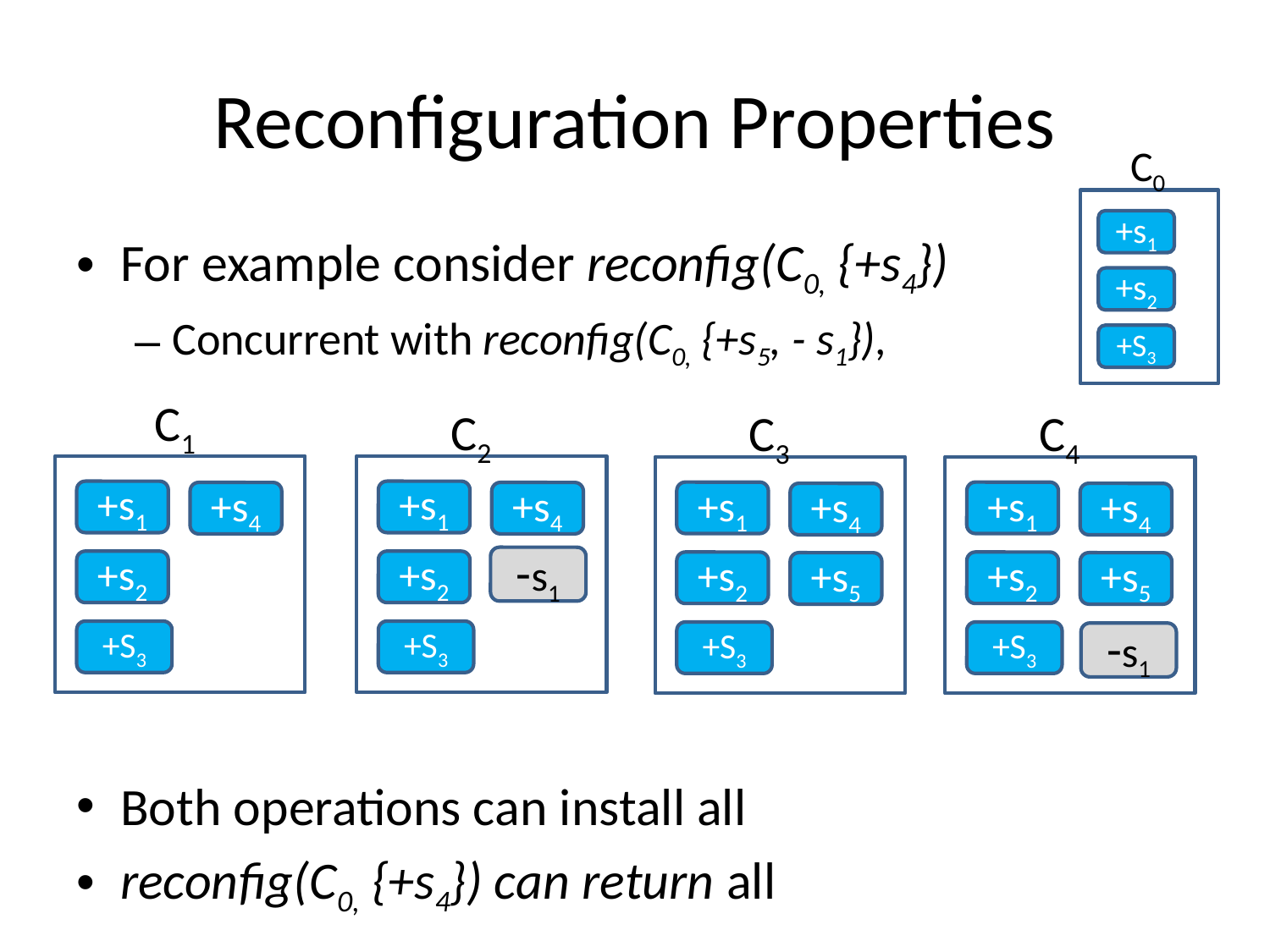

# Reconfiguration Properties
C0

+s1
+s2
+S3
For example consider reconfig(C0, {+s4})
Concurrent with reconfig(C0, {+s5, - s1}),

Both operations can install all
reconfig(C0, {+s4}) can return all

C1
C2
C3
C4

+s1
+s1
+s1
+s1
+s4
+s4
+s4
+s4
-s1
+s2
+s2
+s2
+s2
+s5
+s5
+S3
+S3
+S3
+S3
-s1